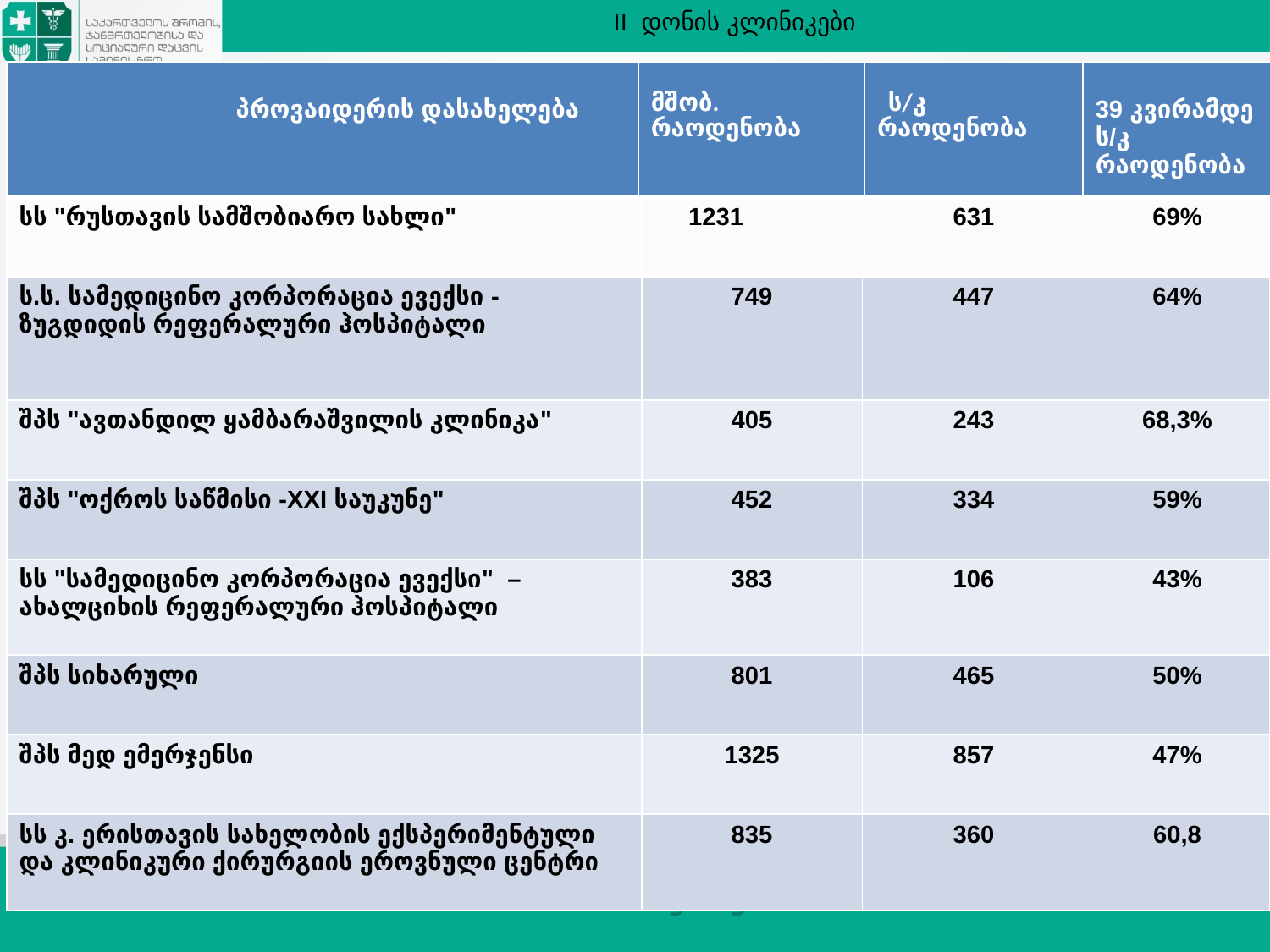

II  დონის კლინიკები
| პროვაიდერის დასახელება | მშობ. რაოდენობა | ს/კ რაოდენობა | 39 კვირამდე ს/კ რაოდენობა |
| --- | --- | --- | --- |
| სს "რუსთავის სამშობიარო სახლი" | 1231 | 631 | 69% |
| --- | --- | --- | --- |
| ს.ს. სამედიცინო კორპორაცია ევექსი - ზუგდიდის რეფერალური ჰოსპიტალი | 749 | 447 | 64% |
| შპს "ავთანდილ ყამბარაშვილის კლინიკა" | 405 | 243 | 68,3% |
| შპს "ოქროს საწმისი -XXI საუკუნე" | 452 | 334 | 59% |
| სს "სამედიცინო კორპორაცია ევექსი" – ახალციხის რეფერალური ჰოსპიტალი | 383 | 106 | 43% |
| შპს სიხარული | 801 | 465 | 50% |
| შპს მედ ემერჯენსი | 1325 | 857 | 47% |
| სს კ. ერისთავის სახელობის ექსპერიმენტული და კლინიკური ქირურგიის ეროვნული ცენტრი | 835 | 360 | 60,8 |